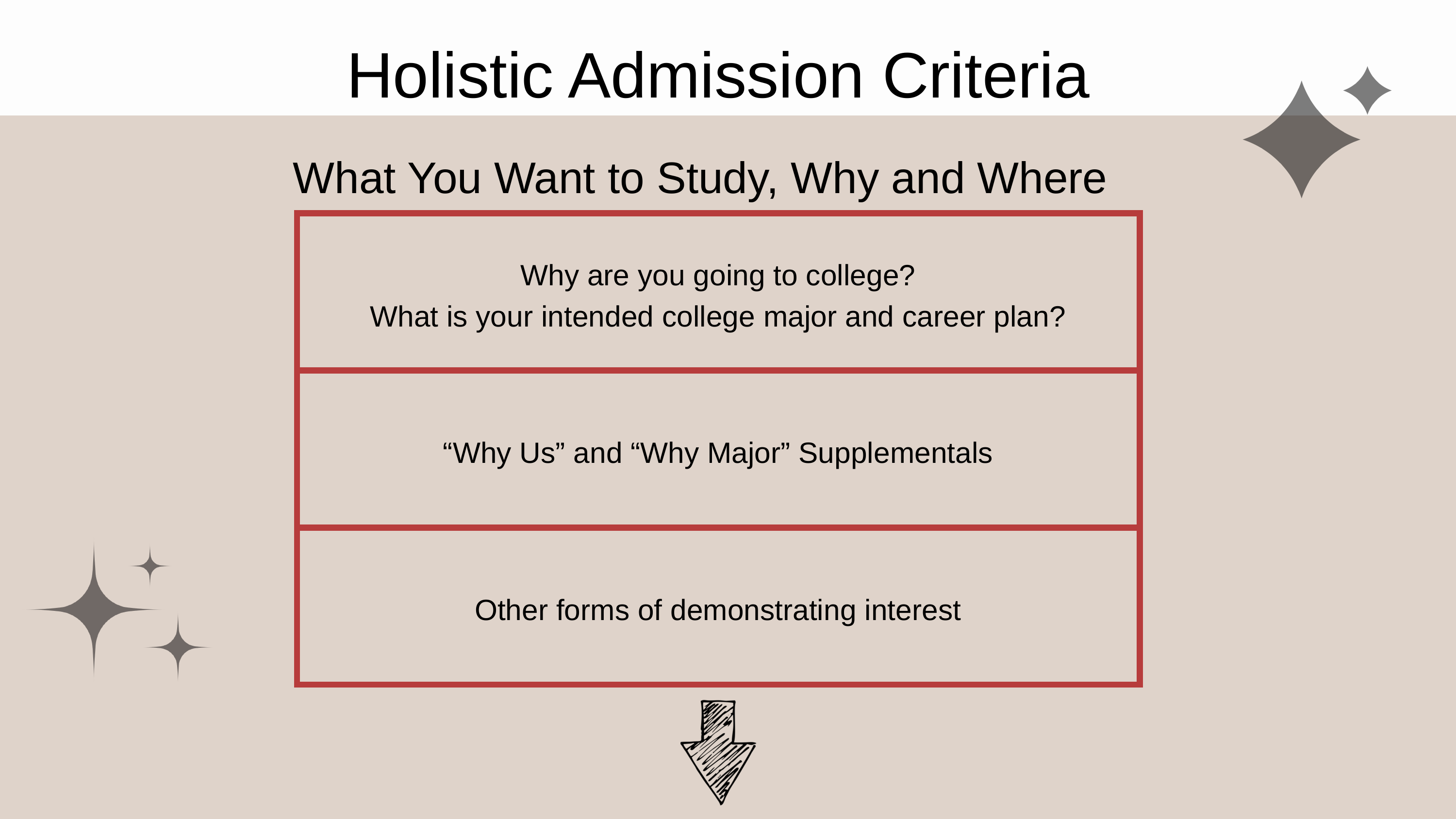

Holistic Admission Criteria

What You Want to Study, Why and Where
| Why are you going to college? What is your intended college major and career plan? |
| --- |
| “Why Us” and “Why Major” Supplementals |
| Other forms of demonstrating interest |